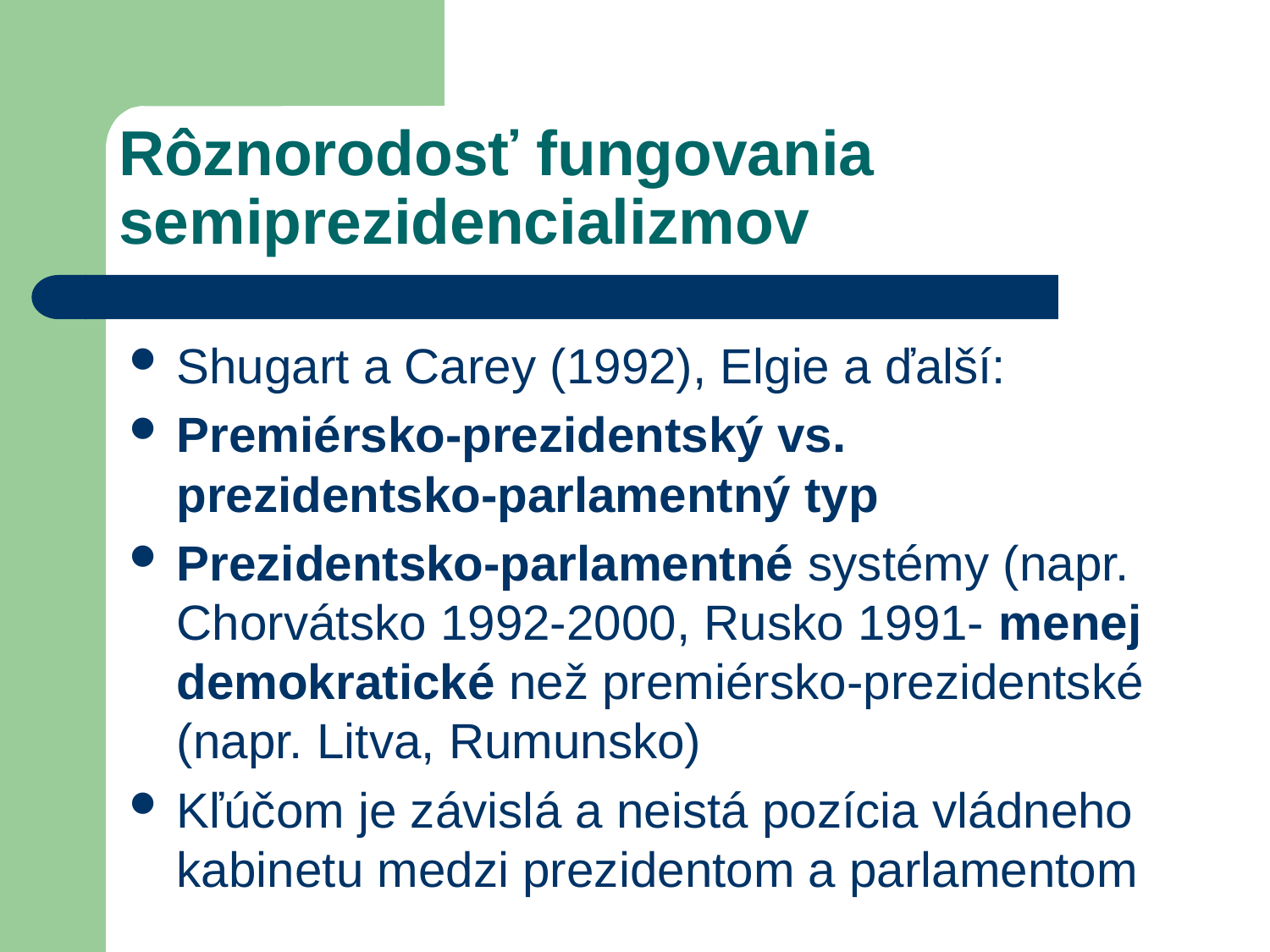

# Rôznorodosť fungovania semiprezidencializmov
Shugart a Carey (1992), Elgie a ďalší:
Premiérsko-prezidentský vs. prezidentsko-parlamentný typ
Prezidentsko-parlamentné systémy (napr. Chorvátsko 1992-2000, Rusko 1991- menej demokratické než premiérsko-prezidentské (napr. Litva, Rumunsko)
Kľúčom je závislá a neistá pozícia vládneho kabinetu medzi prezidentom a parlamentom